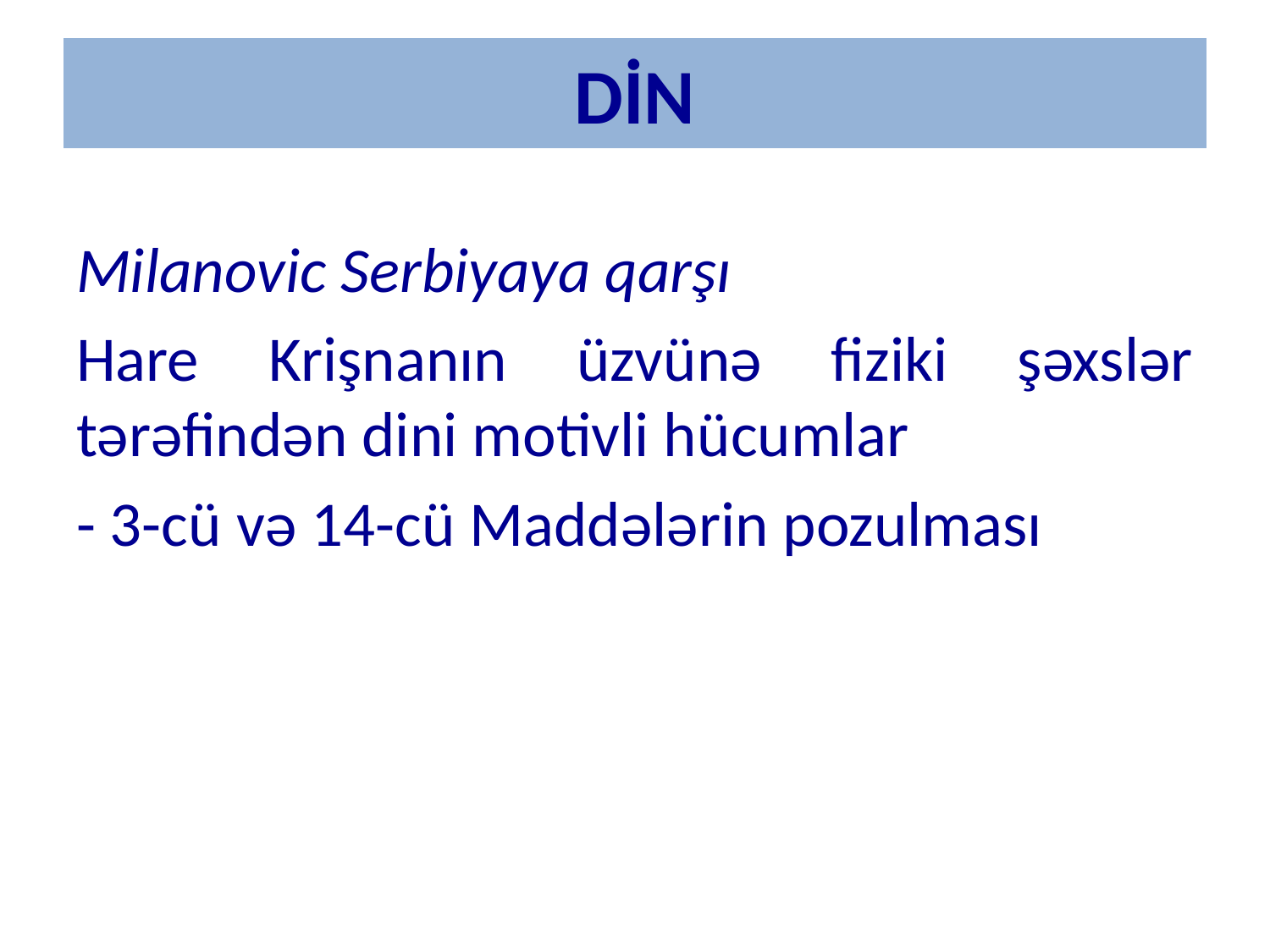

# DİN
Milanovic Serbiyaya qarşı
Hare Krişnanın üzvünə fiziki şəxslər tərəfindən dini motivli hücumlar
- 3-cü və 14-cü Maddələrin pozulması